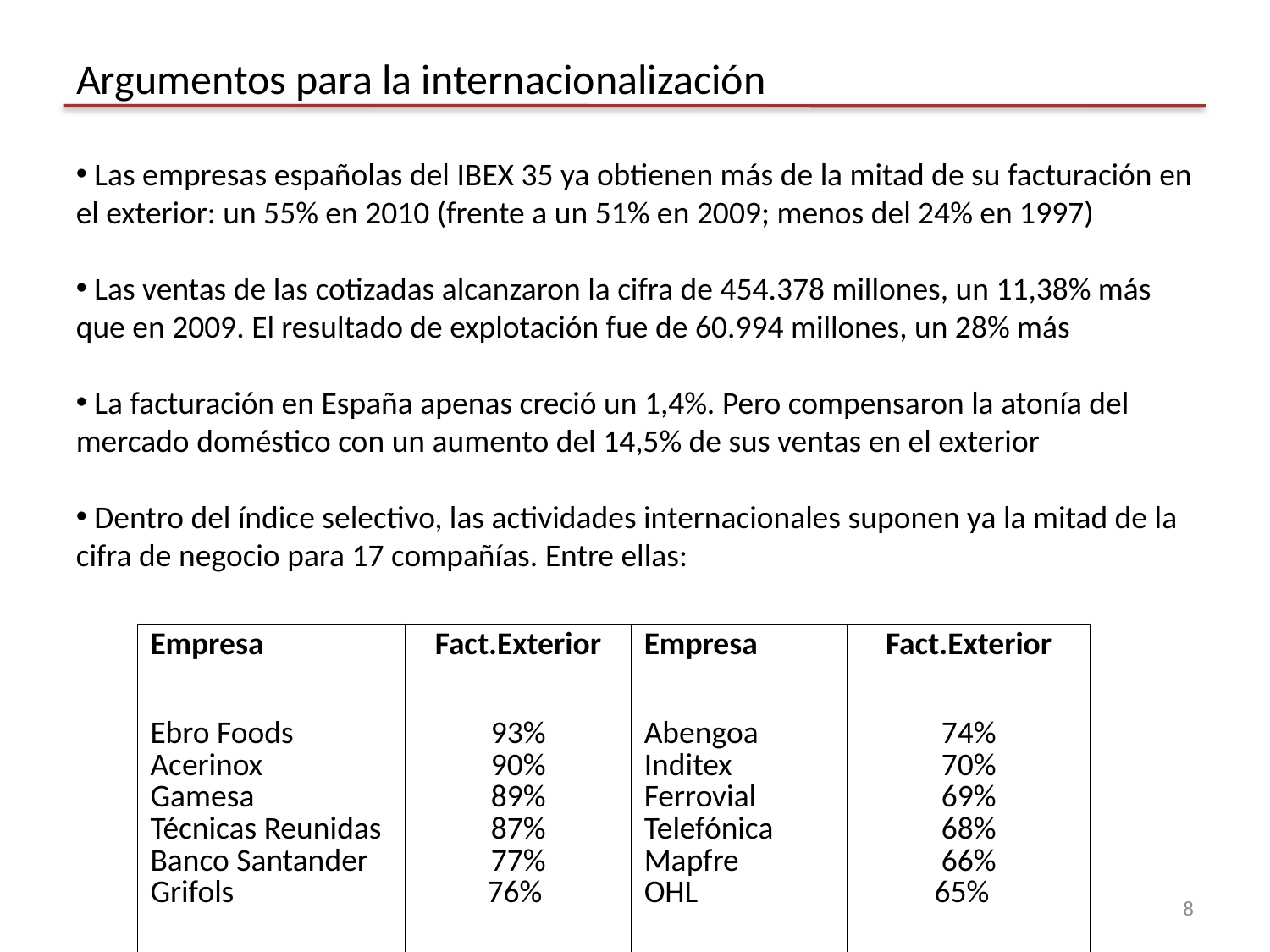

# Argumentos para la internacionalización
 Las empresas españolas del IBEX 35 ya obtienen más de la mitad de su facturación en el exterior: un 55% en 2010 (frente a un 51% en 2009; menos del 24% en 1997)

 Las ventas de las cotizadas alcanzaron la cifra de 454.378 millones, un 11,38% más que en 2009. El resultado de explotación fue de 60.994 millones, un 28% más

 La facturación en España apenas creció un 1,4%. Pero compensaron la atonía del mercado doméstico con un aumento del 14,5% de sus ventas en el exterior

 Dentro del índice selectivo, las actividades internacionales suponen ya la mitad de la cifra de negocio para 17 compañías. Entre ellas:

| Empresa | Fact.Exterior | Empresa | Fact.Exterior |
| --- | --- | --- | --- |
| Ebro Foods Acerinox Gamesa Técnicas Reunidas Banco Santander Grifols | 93% 90% 89% 87% 77% 76% | Abengoa Inditex Ferrovial Telefónica Mapfre OHL | 74% 70% 69% 68% 66% 65% |
8